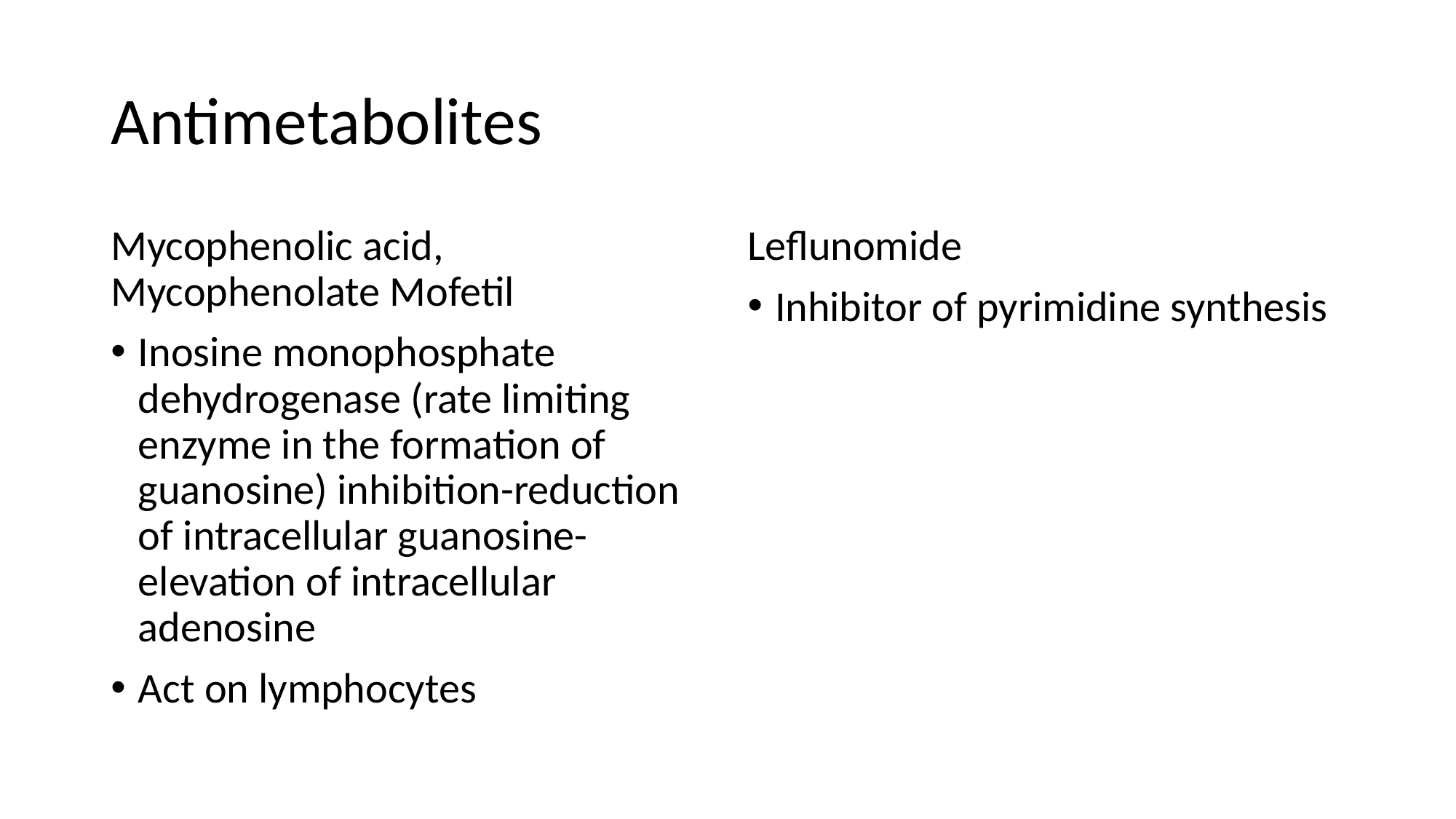

# Antimetabolites
Mycophenolic acid, Mycophenolate Mofetil
Inosine monophosphate dehydrogenase (rate limiting enzyme in the formation of guanosine) inhibition-reduction of intracellular guanosine-elevation of intracellular adenosine
Act on lymphocytes
Leflunomide
Inhibitor of pyrimidine synthesis